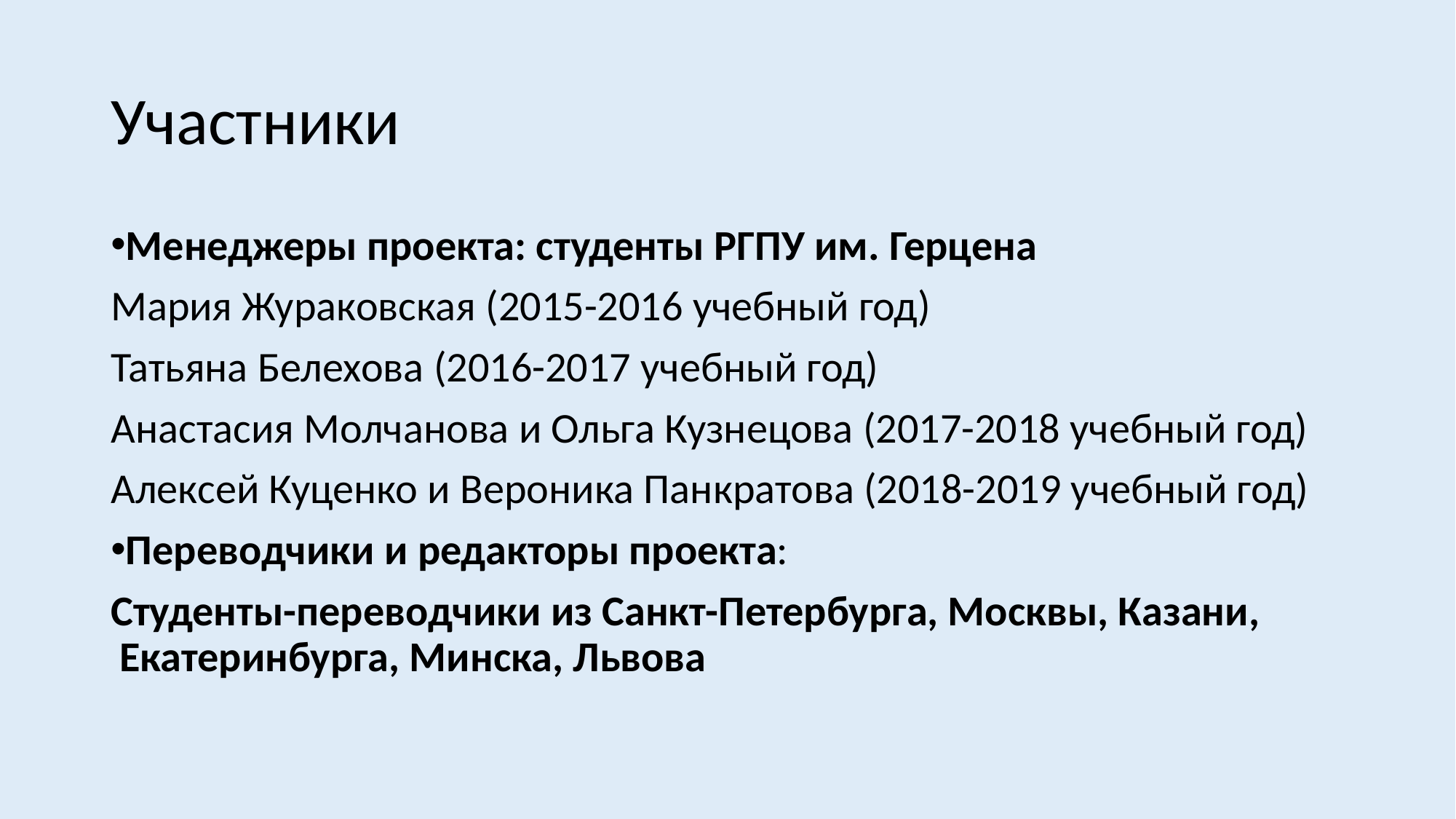

# Участники
Менеджеры проекта: студенты РГПУ им. Герцена
Мария Жураковская (2015-2016 учебный год)
Татьяна Белехова (2016-2017 учебный год)
Анастасия Молчанова и Ольга Кузнецова (2017-2018 учебный год)
Алексей Куценко и Вероника Панкратова (2018-2019 учебный год)
Переводчики и редакторы проекта:
Студенты-переводчики из Санкт-Петербурга, Москвы, Казани, Екатеринбурга, Минска, Львова